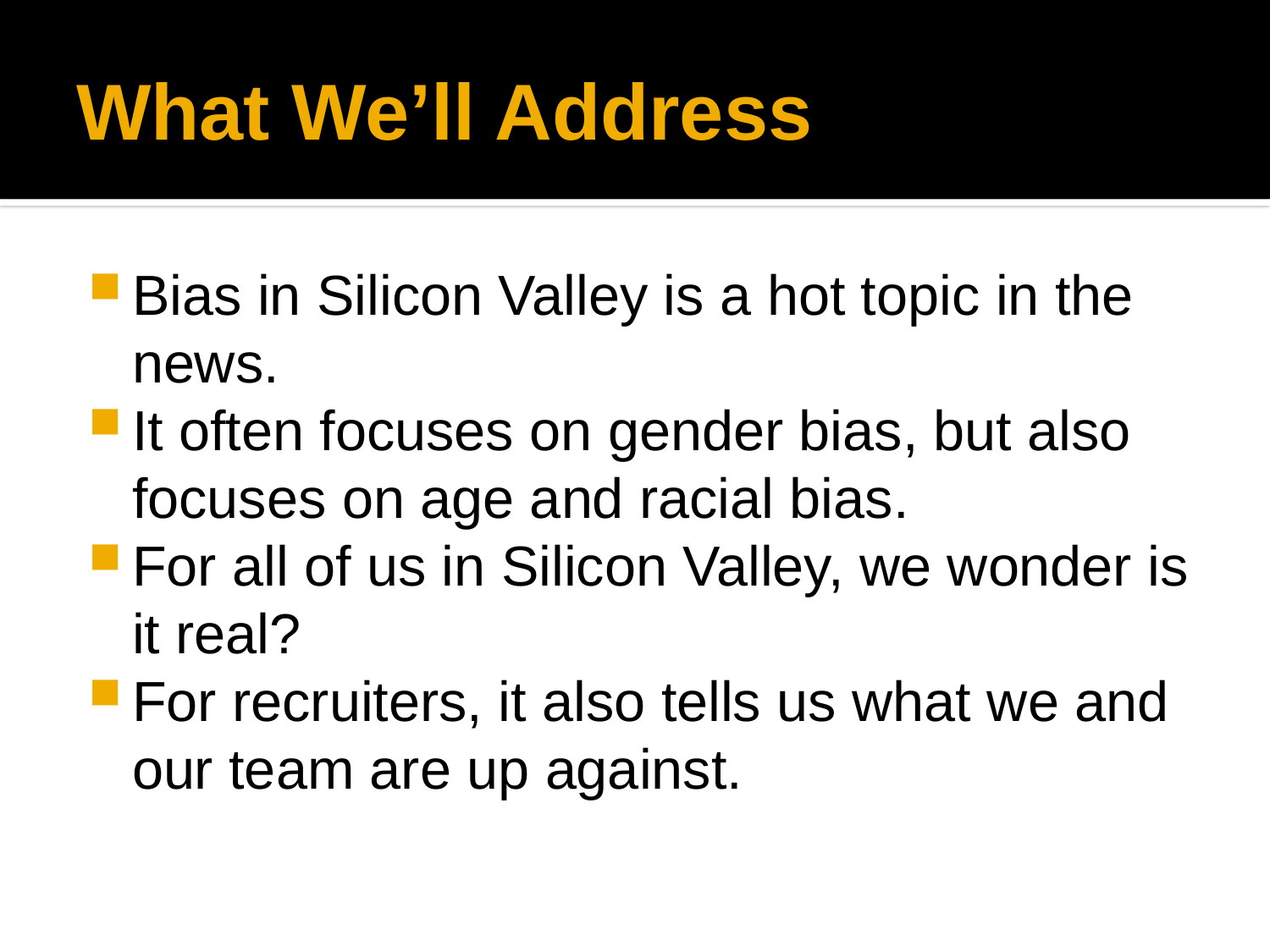

# What We’ll Address
Bias in Silicon Valley is a hot topic in the news.
It often focuses on gender bias, but also focuses on age and racial bias.
For all of us in Silicon Valley, we wonder is it real?
For recruiters, it also tells us what we and our team are up against.